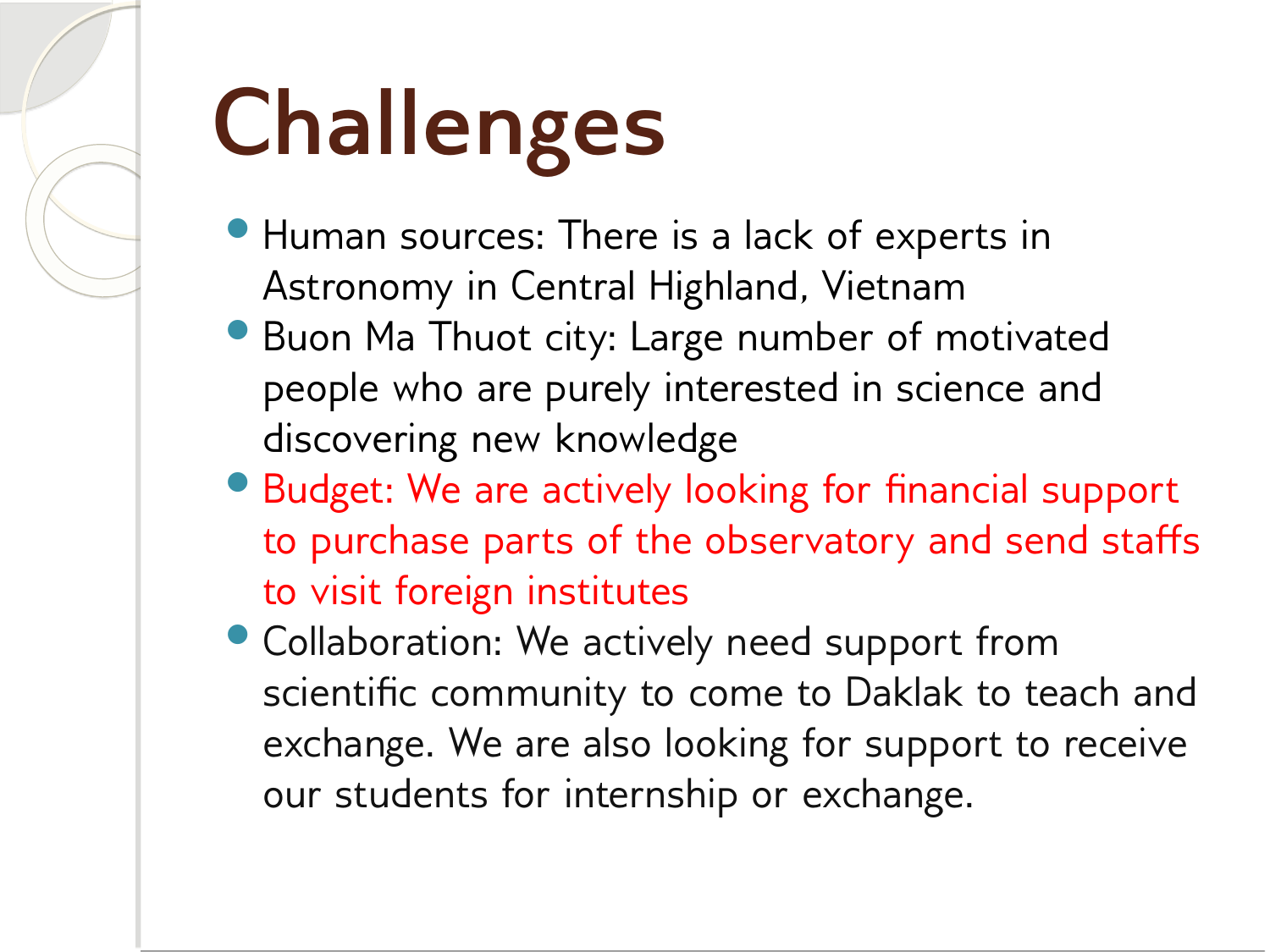

Challenges
Human sources: There is a lack of experts in Astronomy in Central Highland, Vietnam
Buon Ma Thuot city: Large number of motivated people who are purely interested in science and discovering new knowledge
Budget: We are actively looking for financial support to purchase parts of the observatory and send staffs to visit foreign institutes
Collaboration: We actively need support from scientific community to come to Daklak to teach and exchange. We are also looking for support to receive our students for internship or exchange.